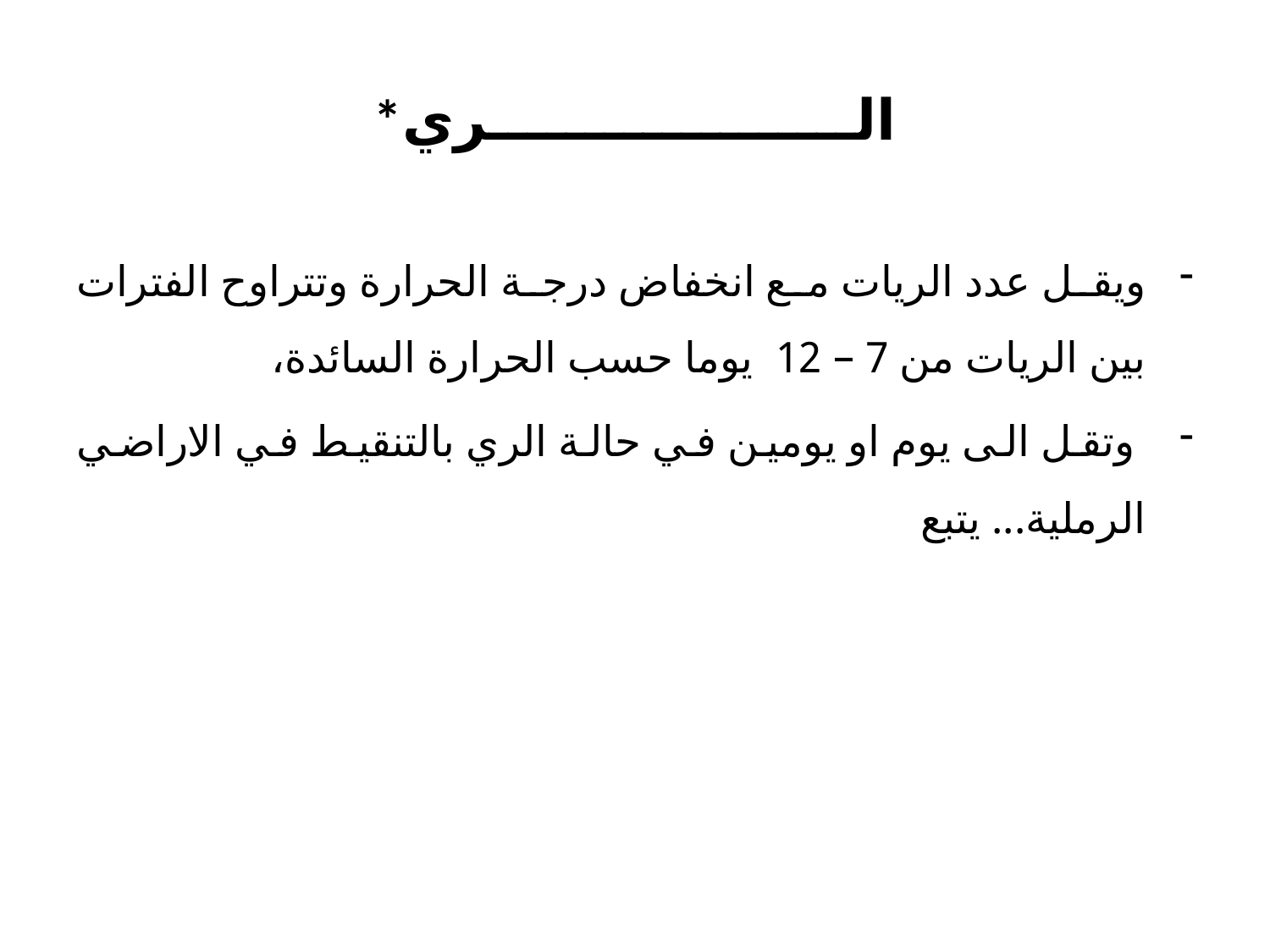

# *الـــــــــــــــــــري
ويقل عدد الريات مع انخفاض درجة الحرارة وتتراوح الفترات بين الريات من 7 – 12  يوما حسب الحرارة السائدة،
 وتقل الى يوم او يومين في حالة الري بالتنقيط في الاراضي الرملية... يتبع